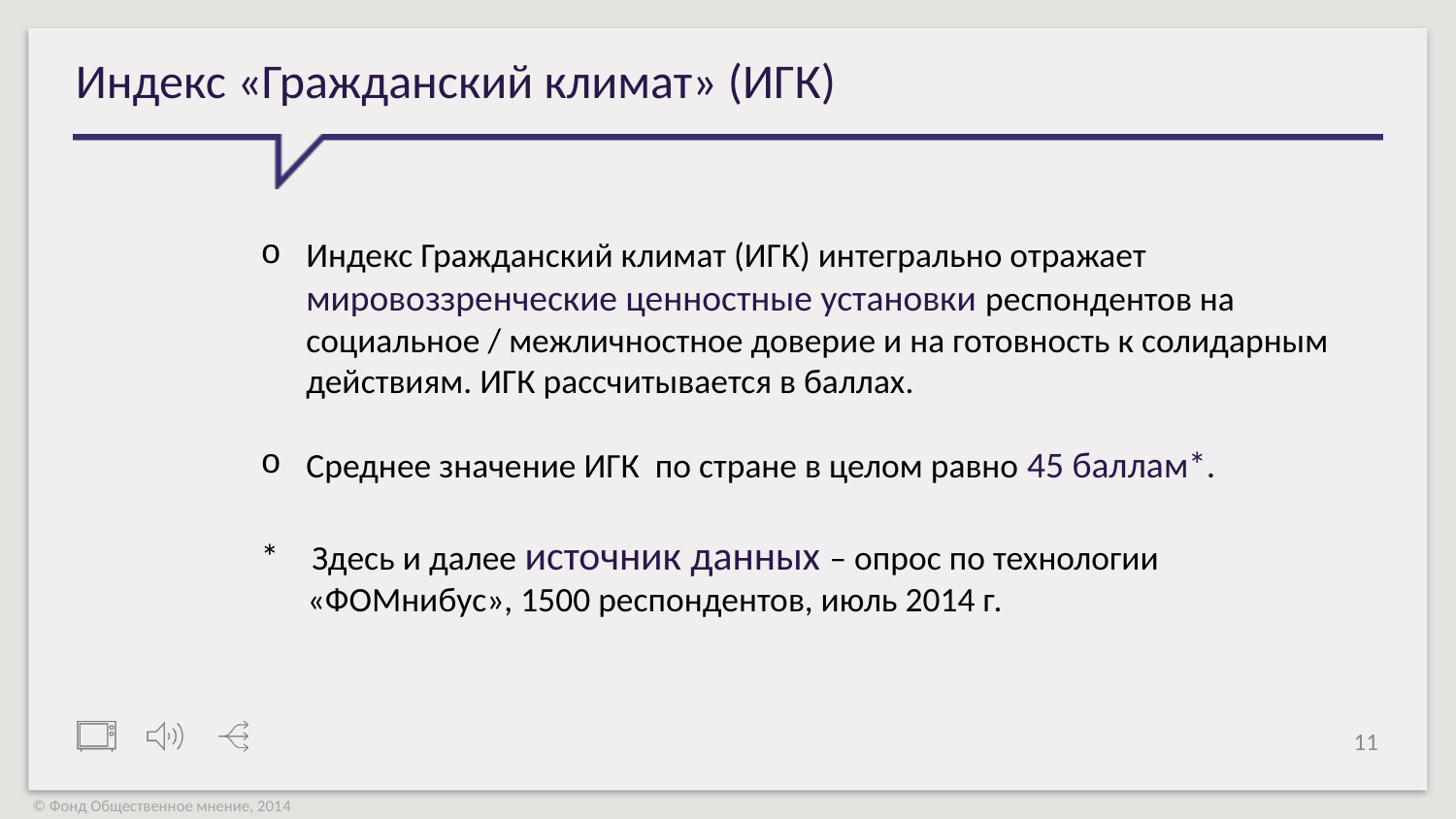

# Индекс «Гражданский климат» (ИГК)
Индекс Гражданский климат (ИГК) интегрально отражает мировоззренческие ценностные установки респондентов на социальное / межличностное доверие и на готовность к солидарным действиям. ИГК рассчитывается в баллах.

Среднее значение ИГК  по стране в целом равно 45 баллам*.

*    Здесь и далее источник данных – опрос по технологии
      «ФОМнибус», 1500 респондентов, июль 2014 г.